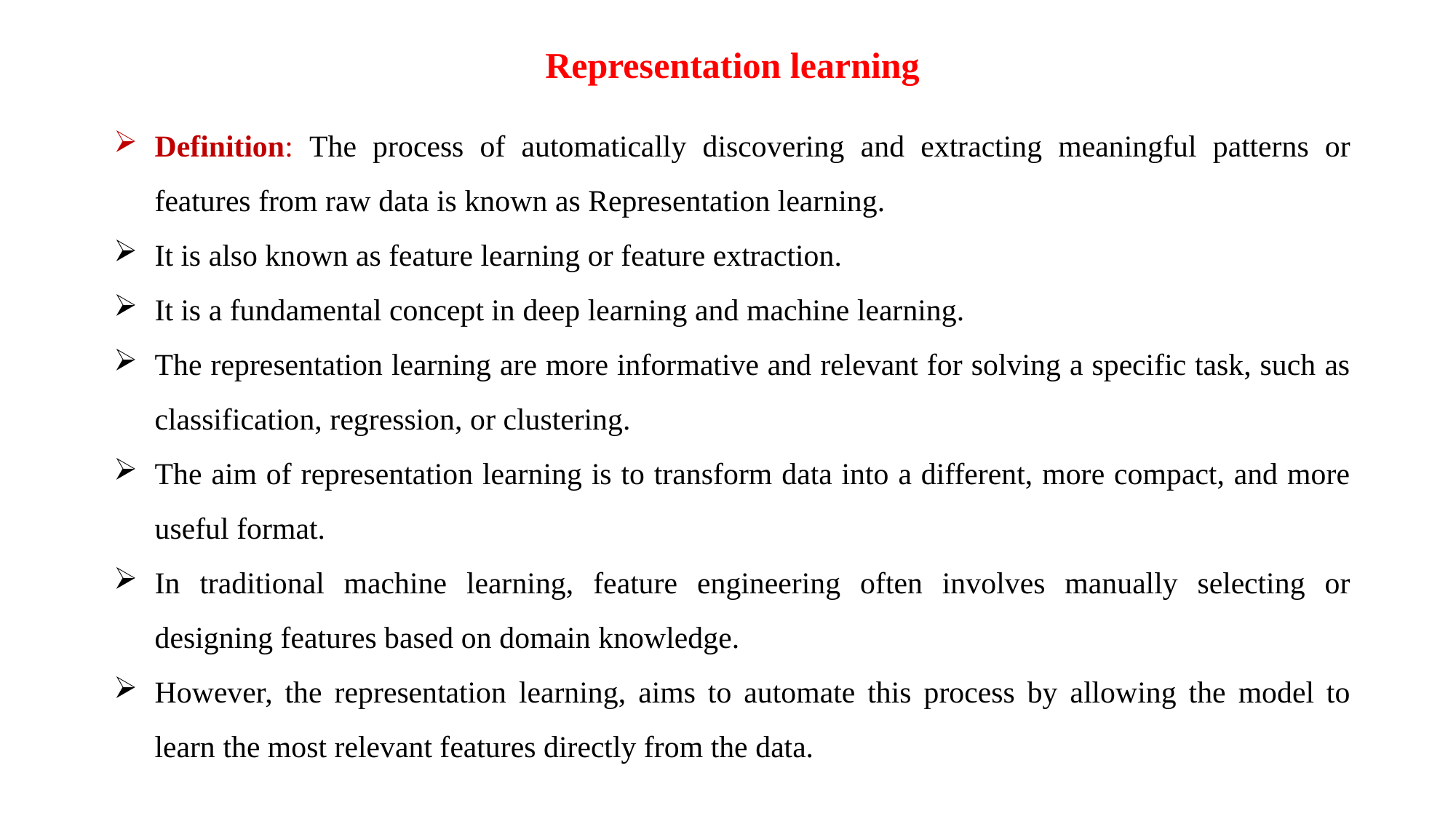

Representation learning
Definition: The process of automatically discovering and extracting meaningful patterns or features from raw data is known as Representation learning.
It is also known as feature learning or feature extraction.
It is a fundamental concept in deep learning and machine learning.
The representation learning are more informative and relevant for solving a specific task, such as classification, regression, or clustering.
The aim of representation learning is to transform data into a different, more compact, and more useful format.
In traditional machine learning, feature engineering often involves manually selecting or designing features based on domain knowledge.
However, the representation learning, aims to automate this process by allowing the model to learn the most relevant features directly from the data.